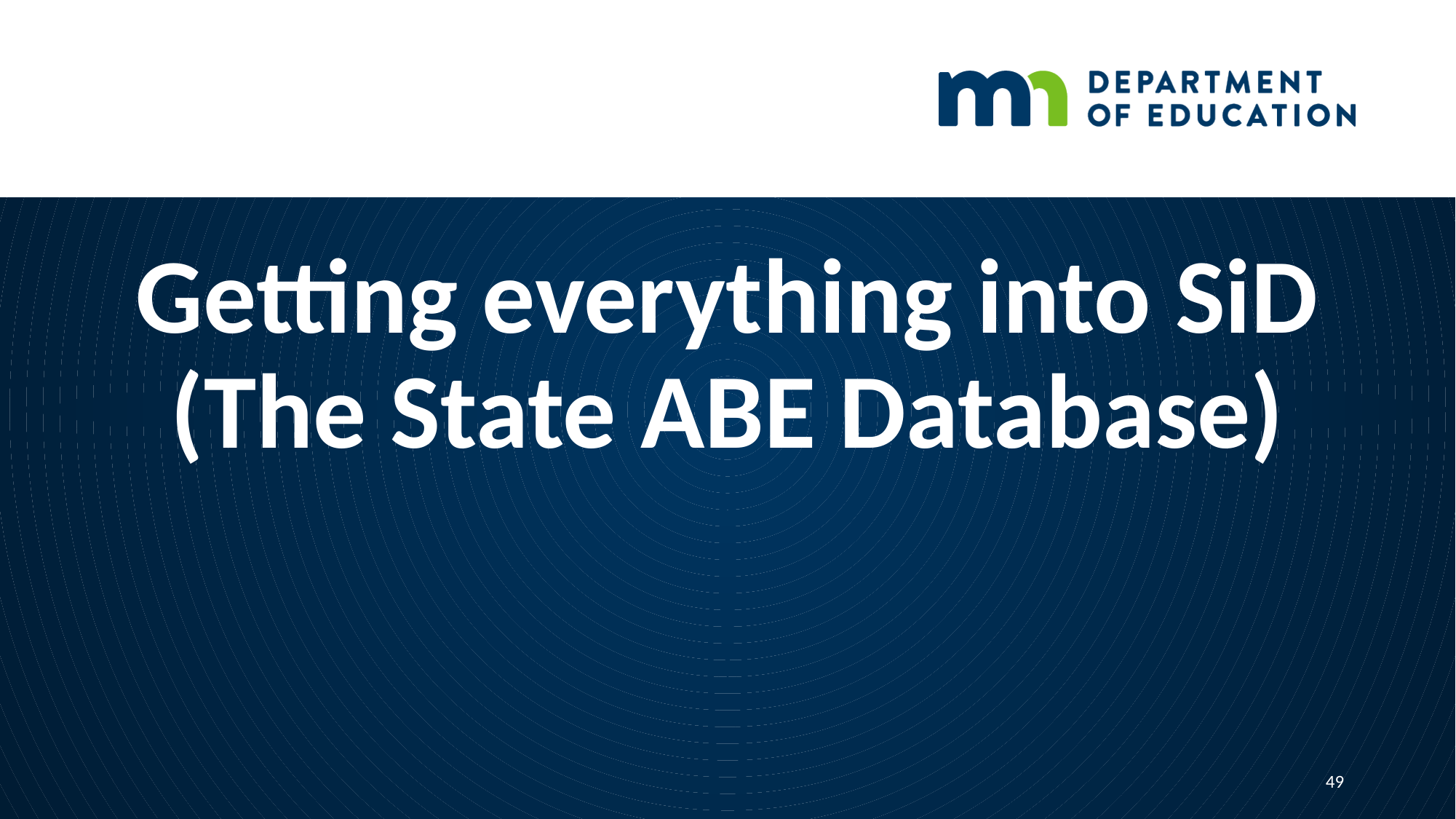

# Getting everything into SiD (The State ABE Database)

49